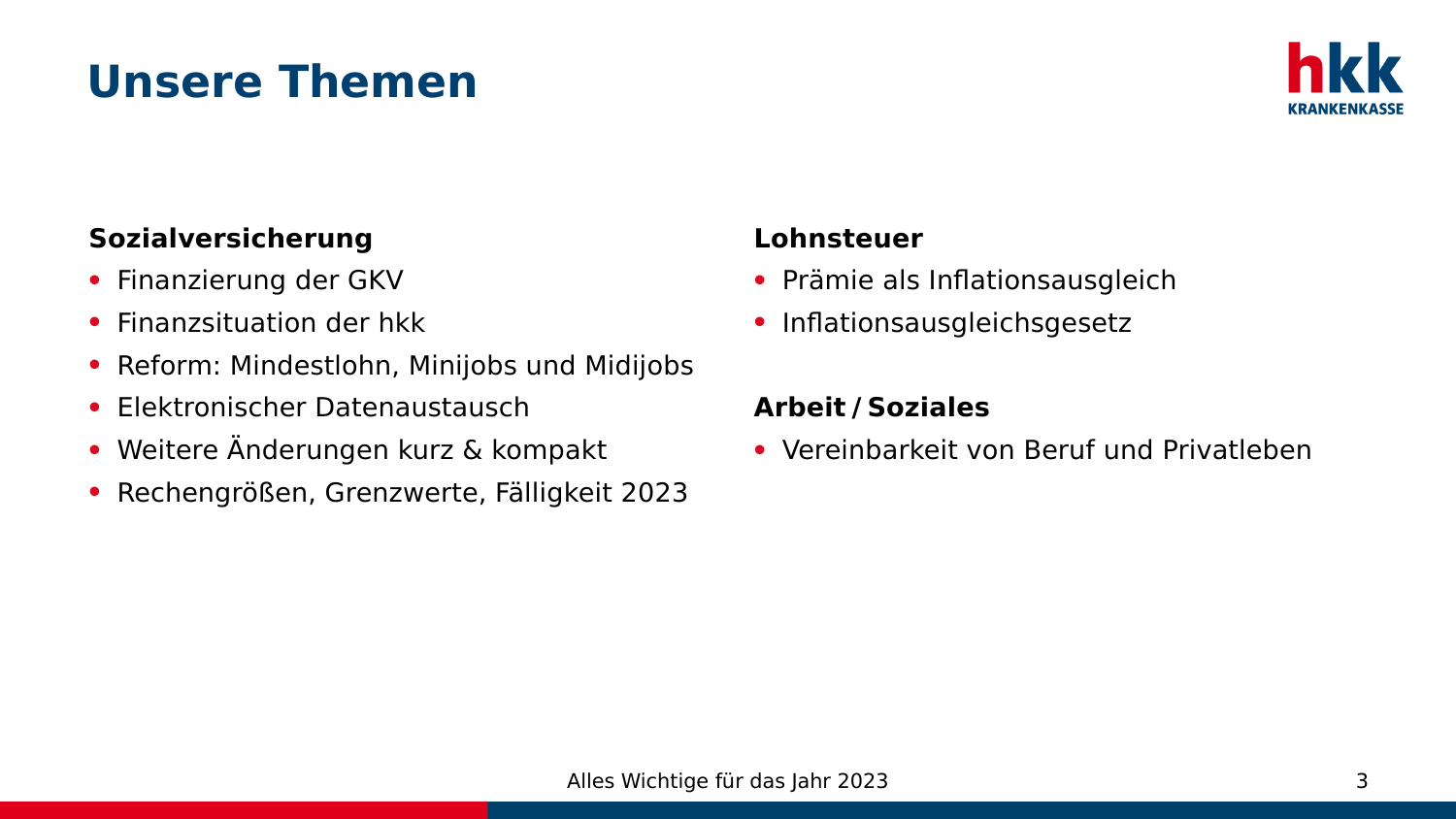

# Unsere Themen

Sozialversicherung
Finanzierung der GKV
Finanzsituation der hkk
Reform: Mindestlohn, Minijobs und Midijobs
Elektronischer Datenaustausch
Weitere Änderungen kurz & kompakt
Rechengrößen, Grenzwerte, Fälligkeit 2023

Lohnsteuer
Prämie als Inflationsausgleich
Inflationsausgleichsgesetz

Arbeit / Soziales
Vereinbarkeit von Beruf und Privatleben
Alles Wichtige für das Jahr 2023
3